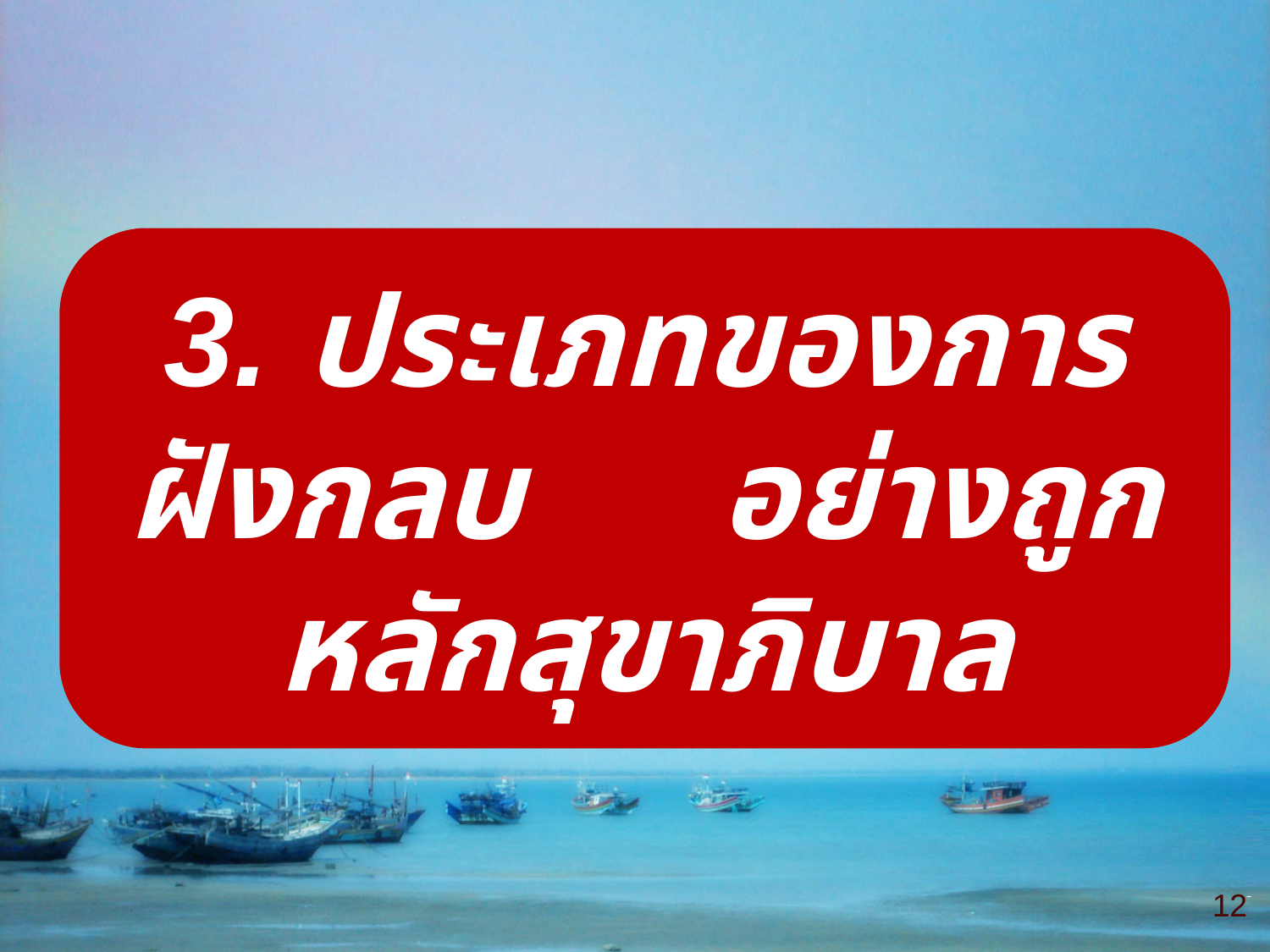

3. ประเภทของการฝังกลบ      อย่างถูกหลักสุขาภิบาล
12